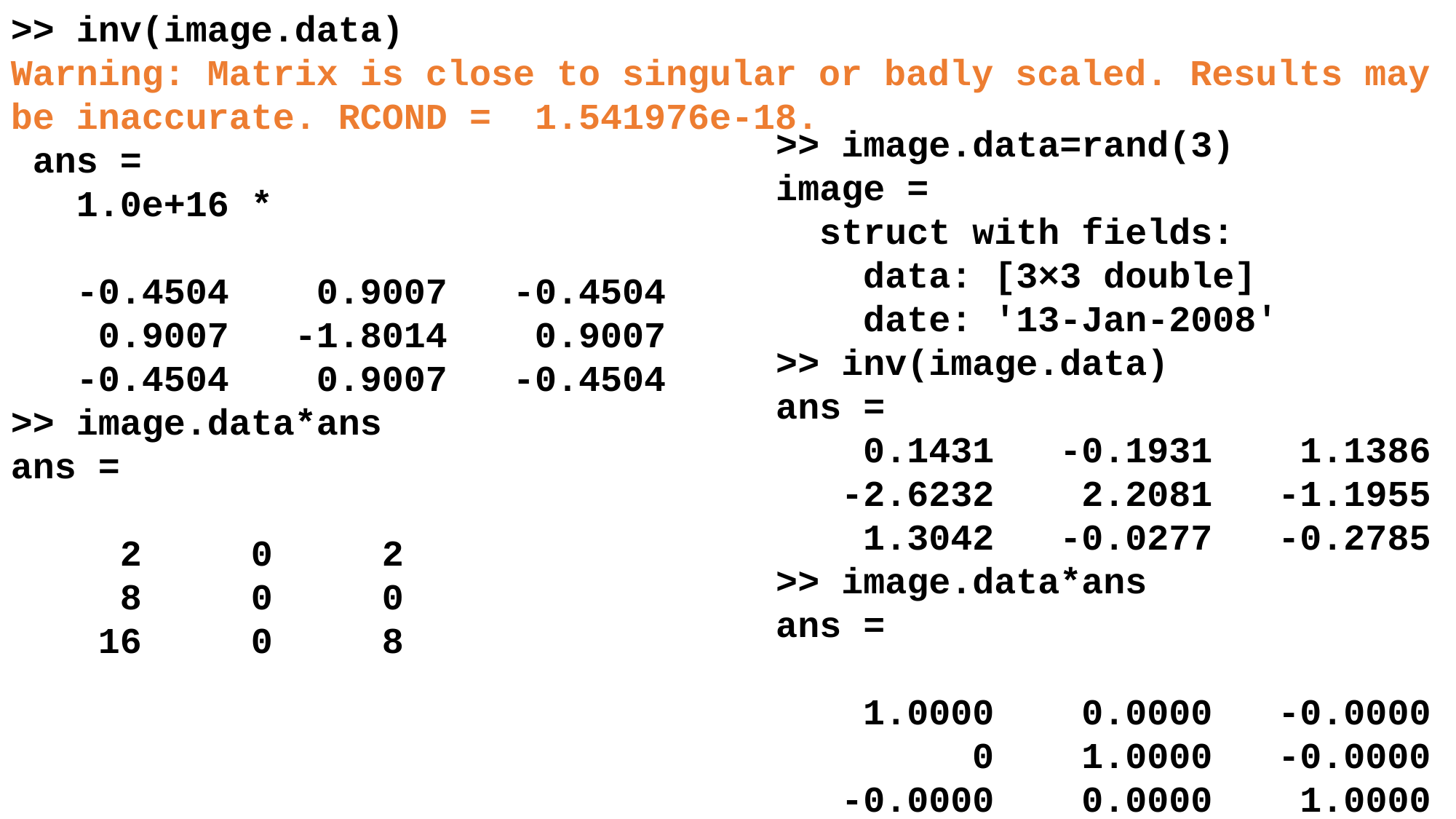

>> inv(image.data)
Warning: Matrix is close to singular or badly scaled. Results may be inaccurate. RCOND =  1.541976e-18.
 ans =
   1.0e+16 *

   -0.4504    0.9007   -0.4504
    0.9007   -1.8014    0.9007
   -0.4504    0.9007   -0.4504
>> image.data*ans
ans =

     2     0     2
     8     0     0
    16     0     8
>> image.data=rand(3)
image =
  struct with fields:
    data: [3×3 double]
    date: '13-Jan-2008'
>> inv(image.data)
ans =
    0.1431   -0.1931    1.1386
   -2.6232    2.2081   -1.1955
    1.3042   -0.0277   -0.2785
>> image.data*ans
ans =

    1.0000    0.0000   -0.0000
         0    1.0000   -0.0000
   -0.0000    0.0000    1.0000